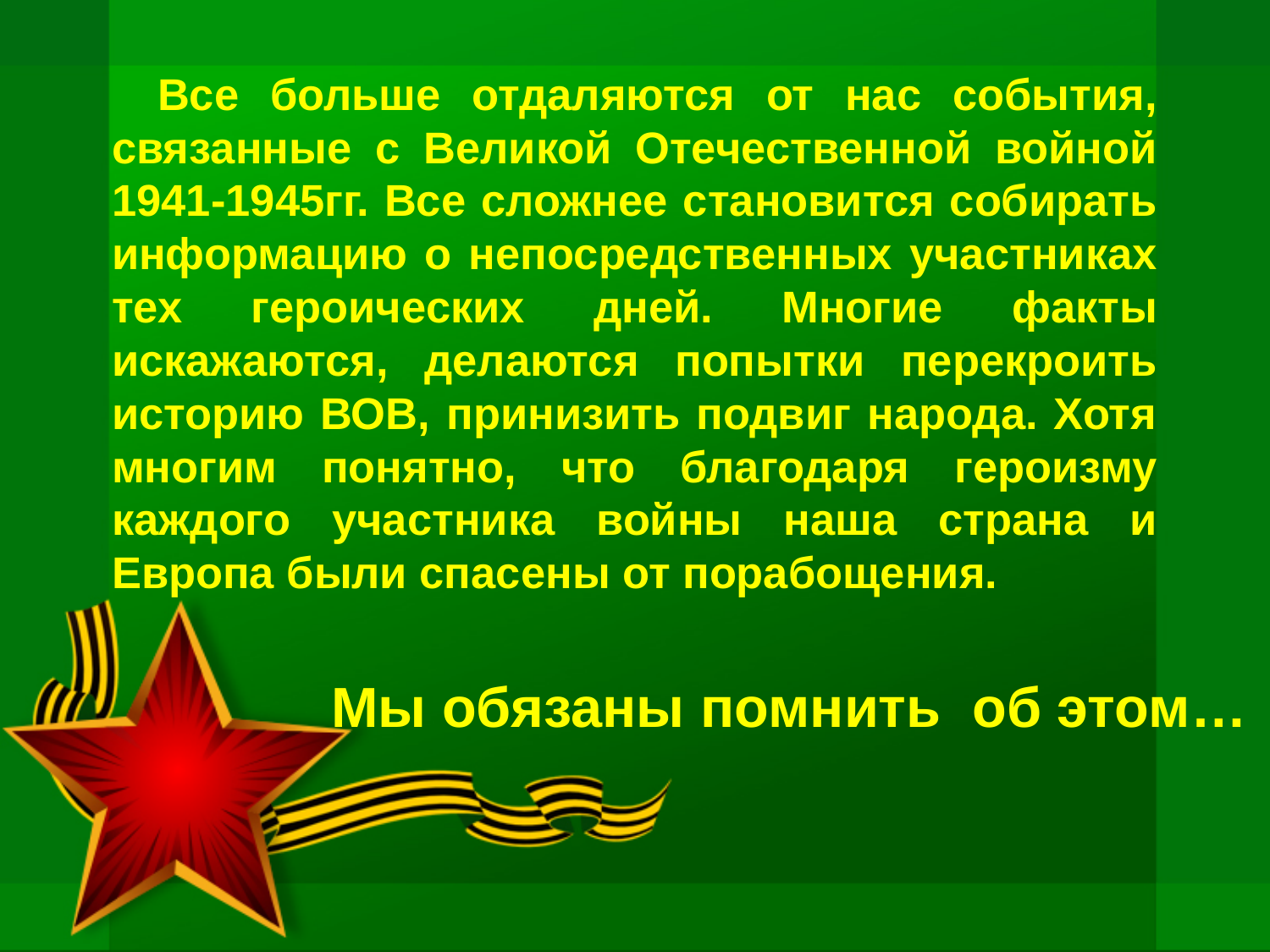

Все больше отдаляются от нас события, связанные с Великой Отечественной войной 1941-1945гг. Все сложнее становится собирать информацию о непосредственных участниках тех героических дней. Многие факты искажаются, делаются попытки перекроить историю ВОВ, принизить подвиг народа. Хотя многим понятно, что благодаря героизму каждого участника войны наша страна и Европа были спасены от порабощения.
Мы обязаны помнить  об этом…